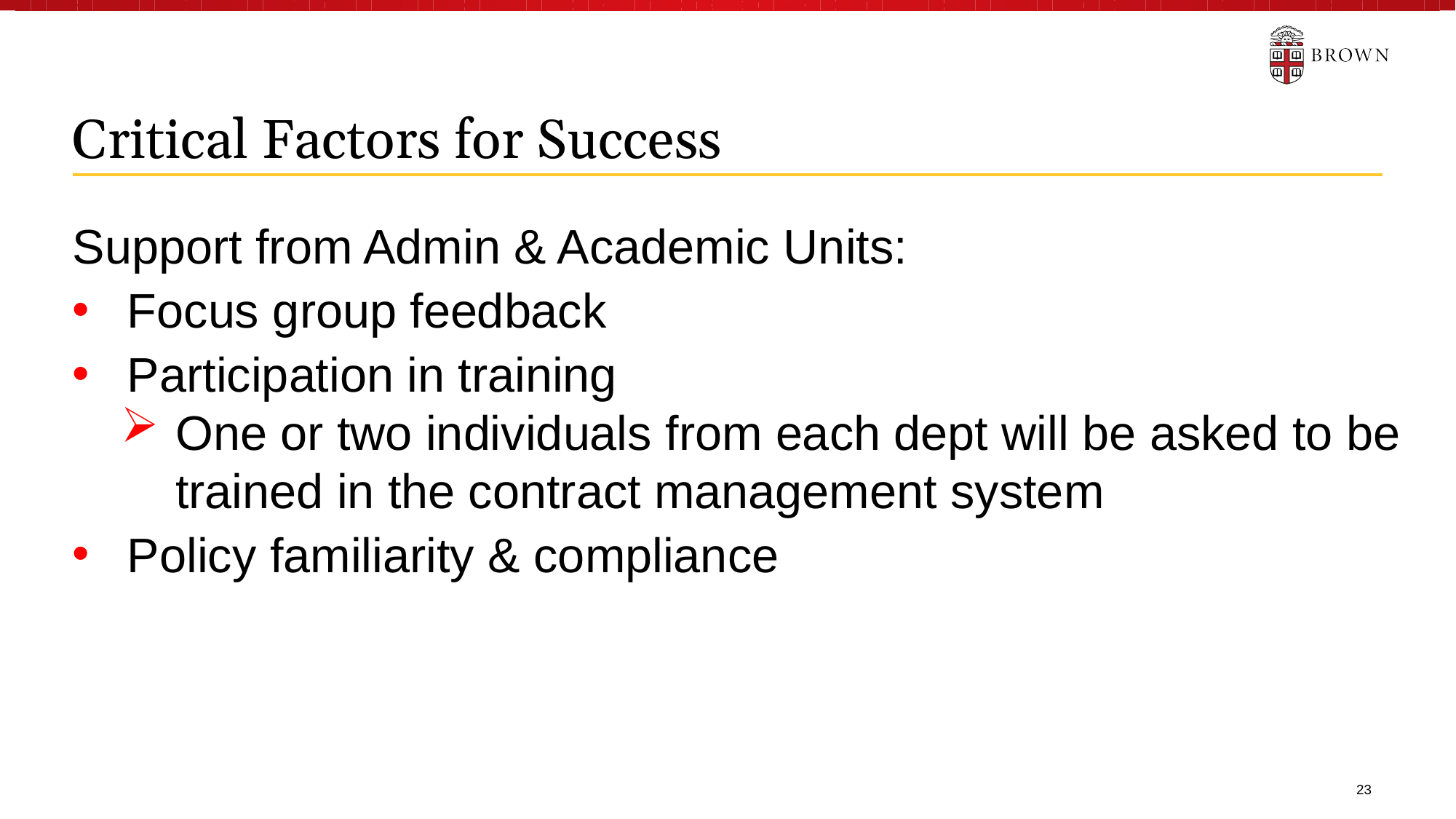

Critical Factors for Success
Support from Admin & Academic Units:
Focus group feedback
Participation in training
One or two individuals from each dept will be asked to be trained in the contract management system
Policy familiarity & compliance